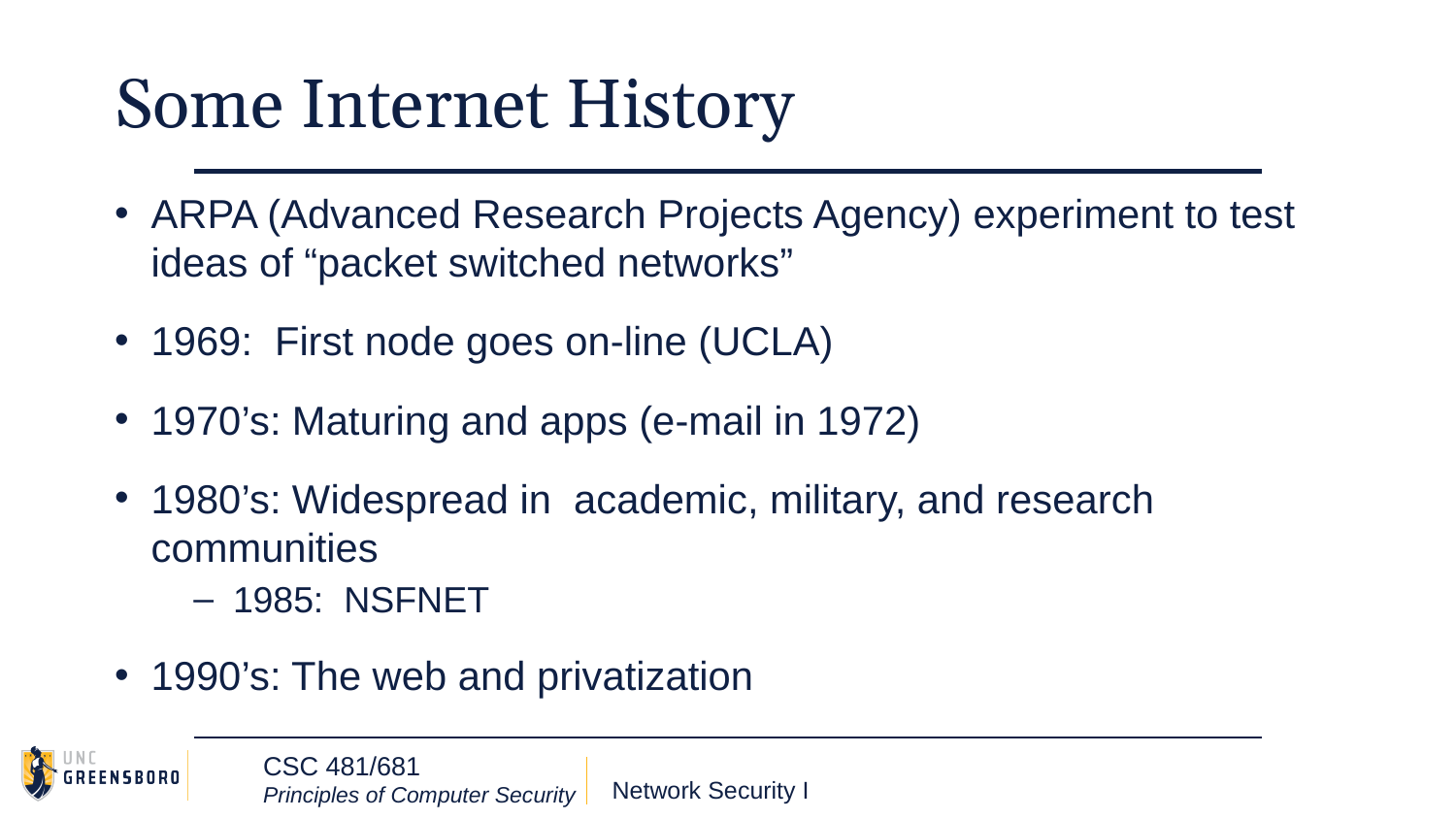

# Some Internet History
ARPA (Advanced Research Projects Agency) experiment to test ideas of “packet switched networks”
1969:  First node goes on-line (UCLA)
1970’s: Maturing and apps (e-mail in 1972)
1980’s: Widespread in  academic, military, and research communities
1985:  NSFNET
1990’s: The web and privatization